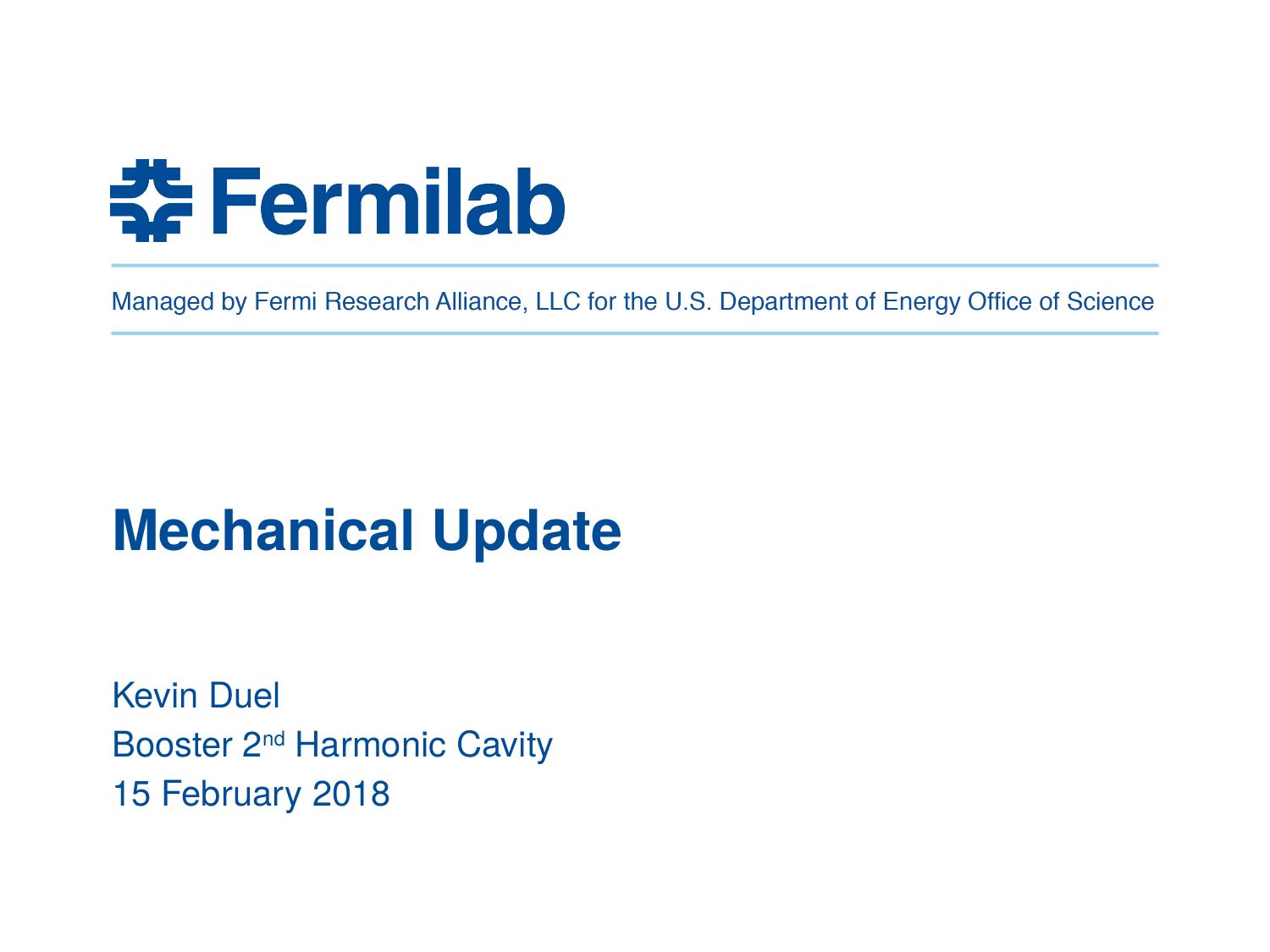

# Mechanical Update
Kevin Duel
Booster 2nd Harmonic Cavity
15 February 2018